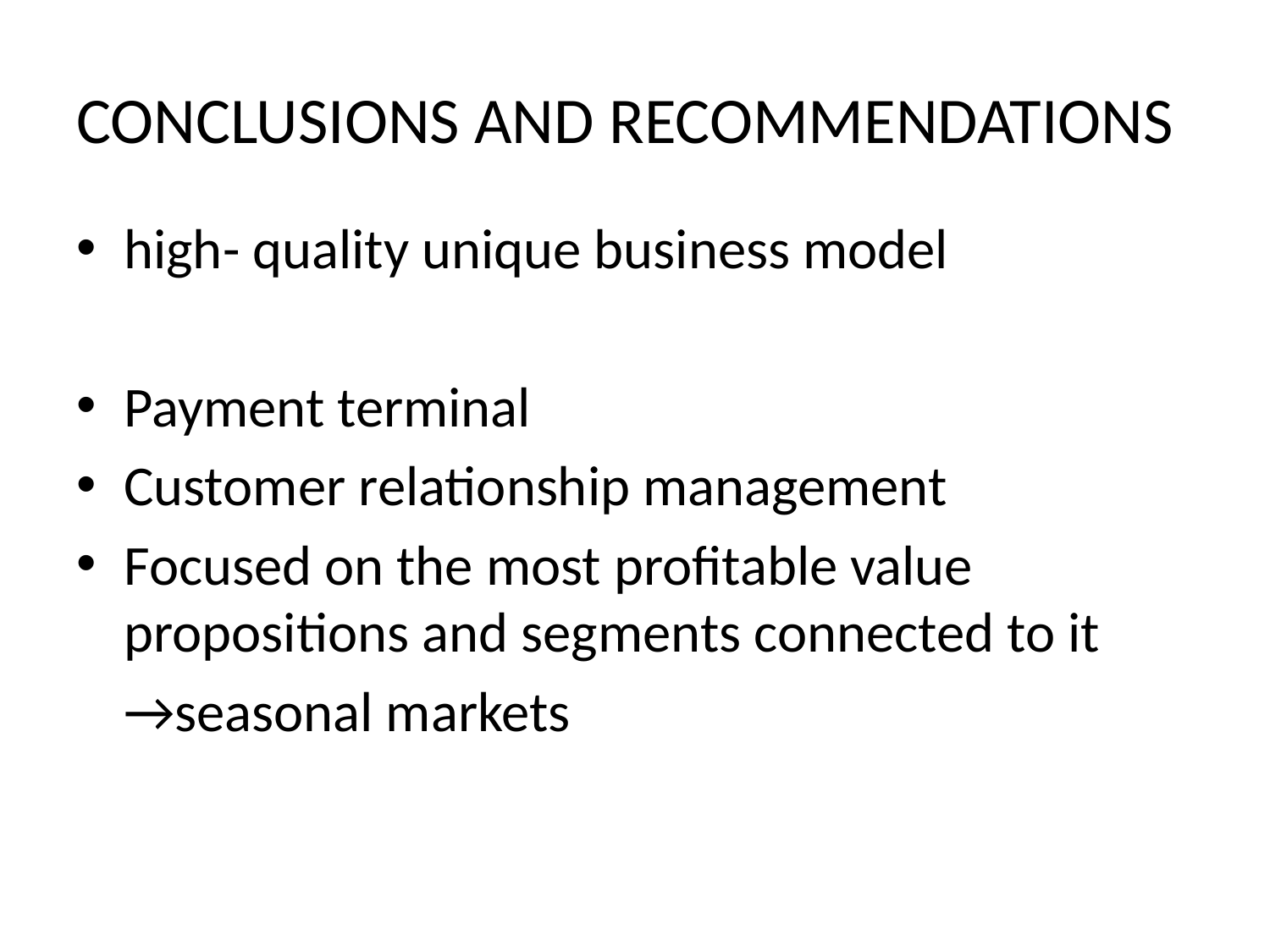

# CONCLUSIONS AND RECOMMENDATIONS
high- quality unique business model

Payment terminal
Customer relationship management
Focused on the most profitable value propositions and segments connected to it
	→seasonal markets